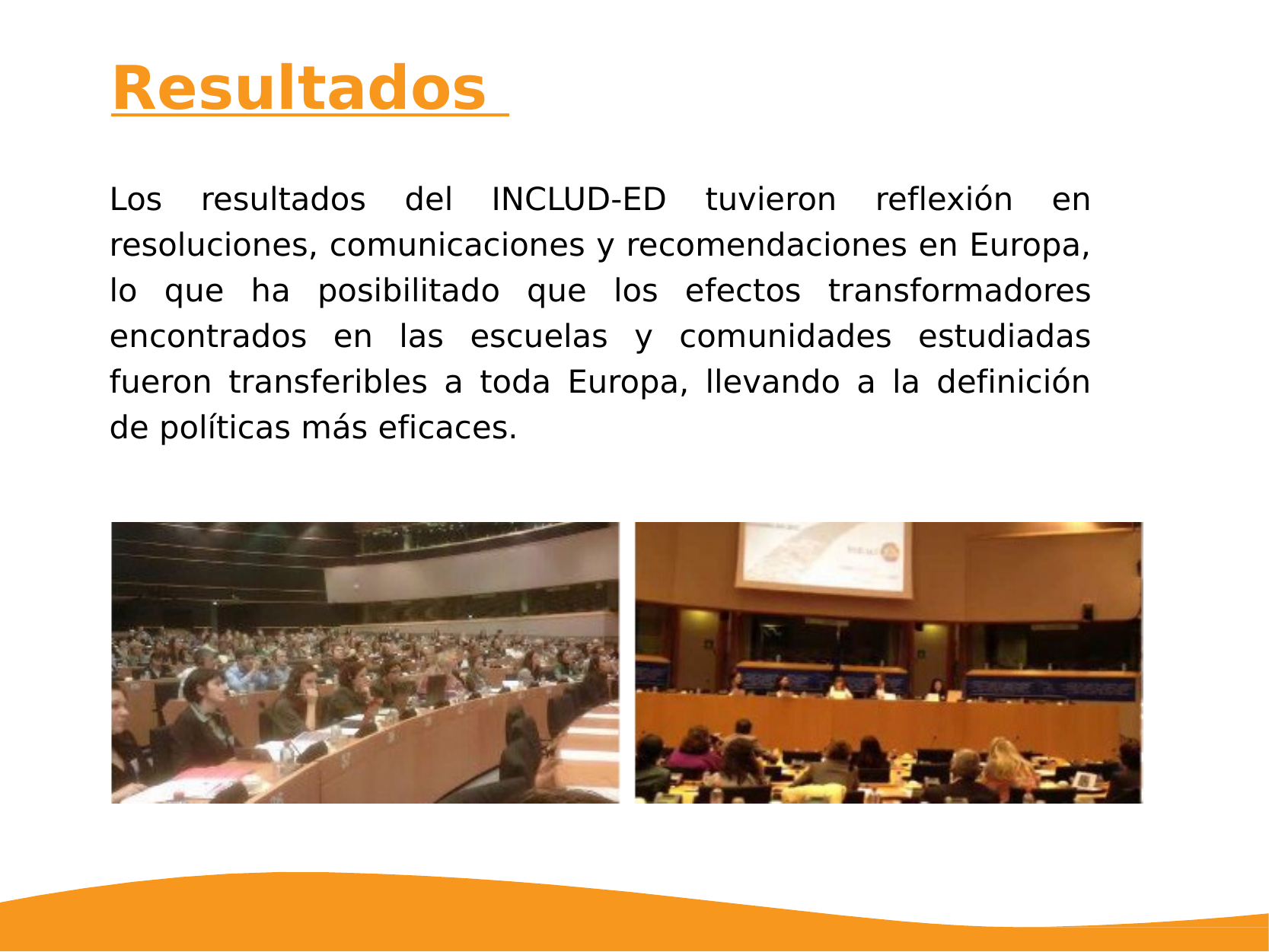

# Resultados
Los resultados del INCLUD-ED tuvieron reflexión en resoluciones, comunicaciones y recomendaciones en Europa, lo que ha posibilitado que los efectos transformadores encontrados en las escuelas y comunidades estudiadas fueron transferibles a toda Europa, llevando a la definición de políticas más eficaces.